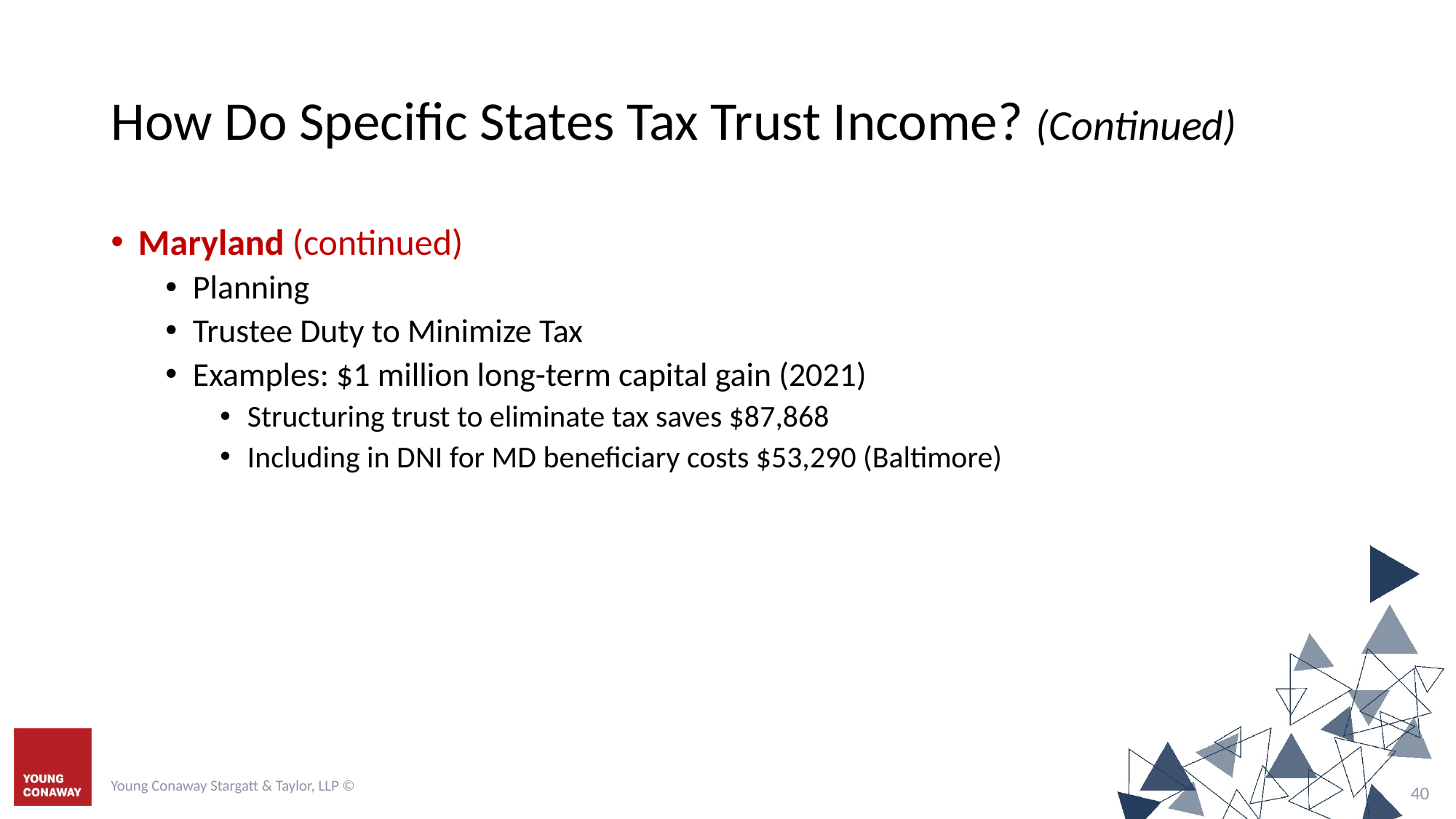

# How Do Specific States Tax Trust Income? (Continued)
Maryland (continued)
Planning
Trustee Duty to Minimize Tax
Examples: $1 million long-term capital gain (2021)
Structuring trust to eliminate tax saves $87,868
Including in DNI for MD beneficiary costs $53,290 (Baltimore)

Young Conaway Stargatt & Taylor, LLP ©
40